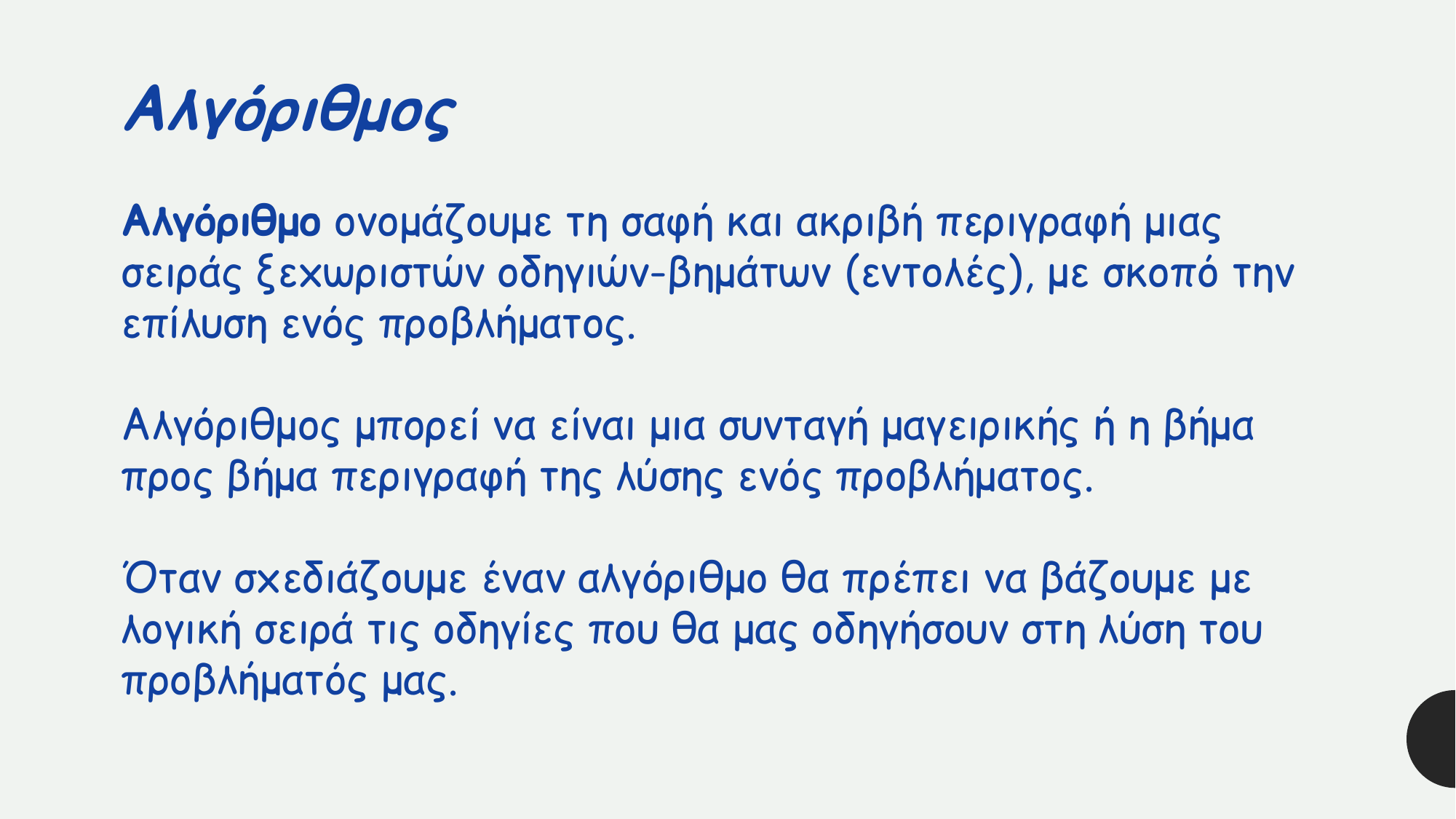

# Αλγόριθμος
Αλγόριθμο ονομάζουμε τη σαφή και ακριβή περιγραφή μιας σειράς ξεχωριστών οδηγιών-βημάτων (εντολές), με σκοπό την επίλυση ενός προβλήματος.

Αλγόριθμος μπορεί να είναι μια συνταγή μαγειρικής ή η βήμα προς βήμα περιγραφή της λύσης ενός προβλήματος.

Όταν σχεδιάζουμε έναν αλγόριθμο θα πρέπει να βάζουμε με λογική σειρά τις οδηγίες που θα μας οδηγήσουν στη λύση του προβλήματός μας.